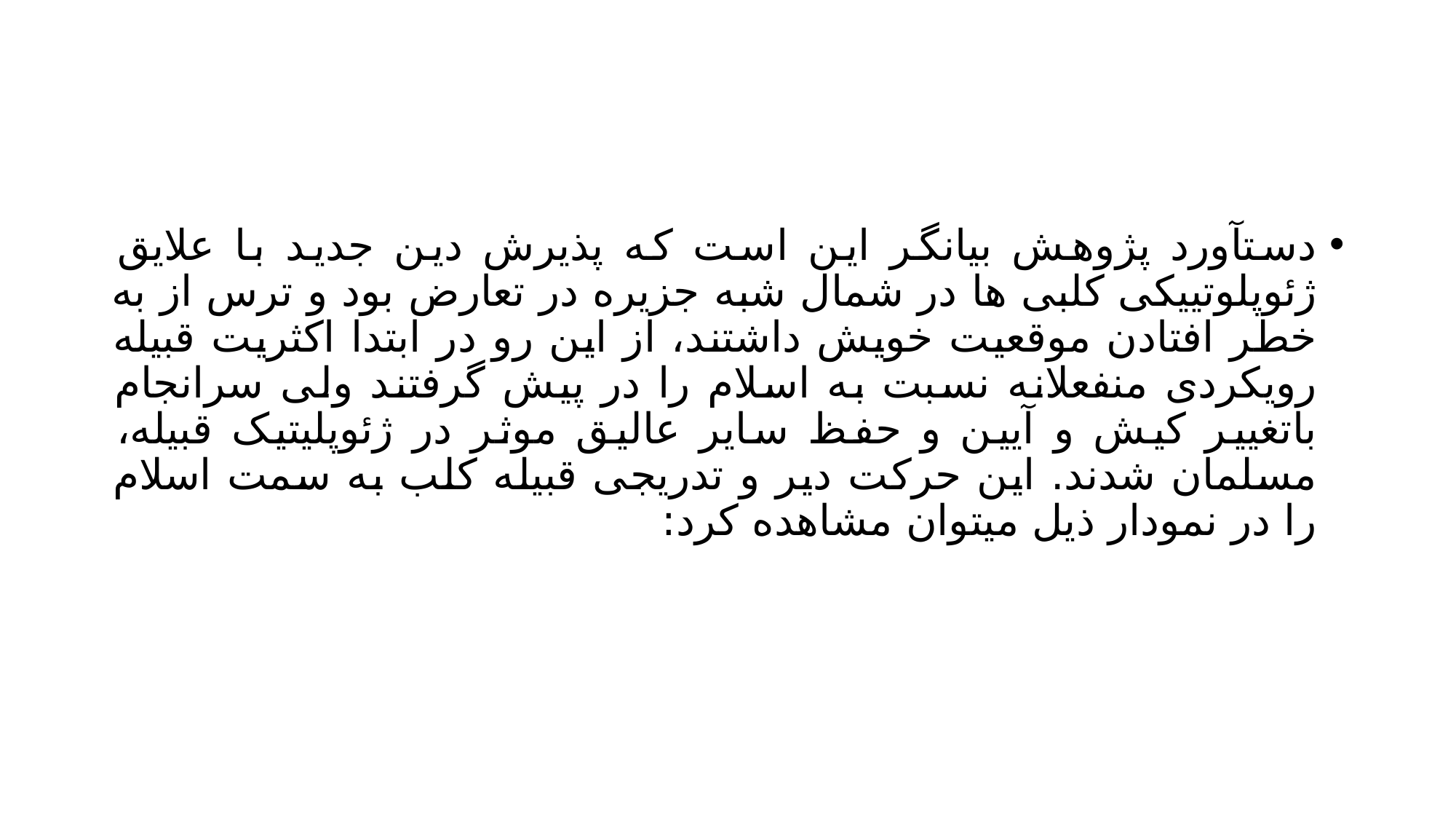

#
دستآورد پژوهش بیانگر این است که پذیرش دین جدید با علایق ژئوپلوتییکی کلبی ها در شمال شبه جزیره در تعارض بود و ترس از به خطر افتادن موقعیت خویش داشتند، از این رو در ابتدا اکثریت قبیله رویکردی منفعلانه نسبت به اسلام را در پیش گرفتند ولی سرانجام باتغییر کیش و آیین و حفظ سایر عالیق موثر در ژئوپلیتیک قبیله، مسلمان شدند. این حرکت دیر و تدریجی قبیله کلب به سمت اسلام را در نمودار ذیل میتوان مشاهده کرد: